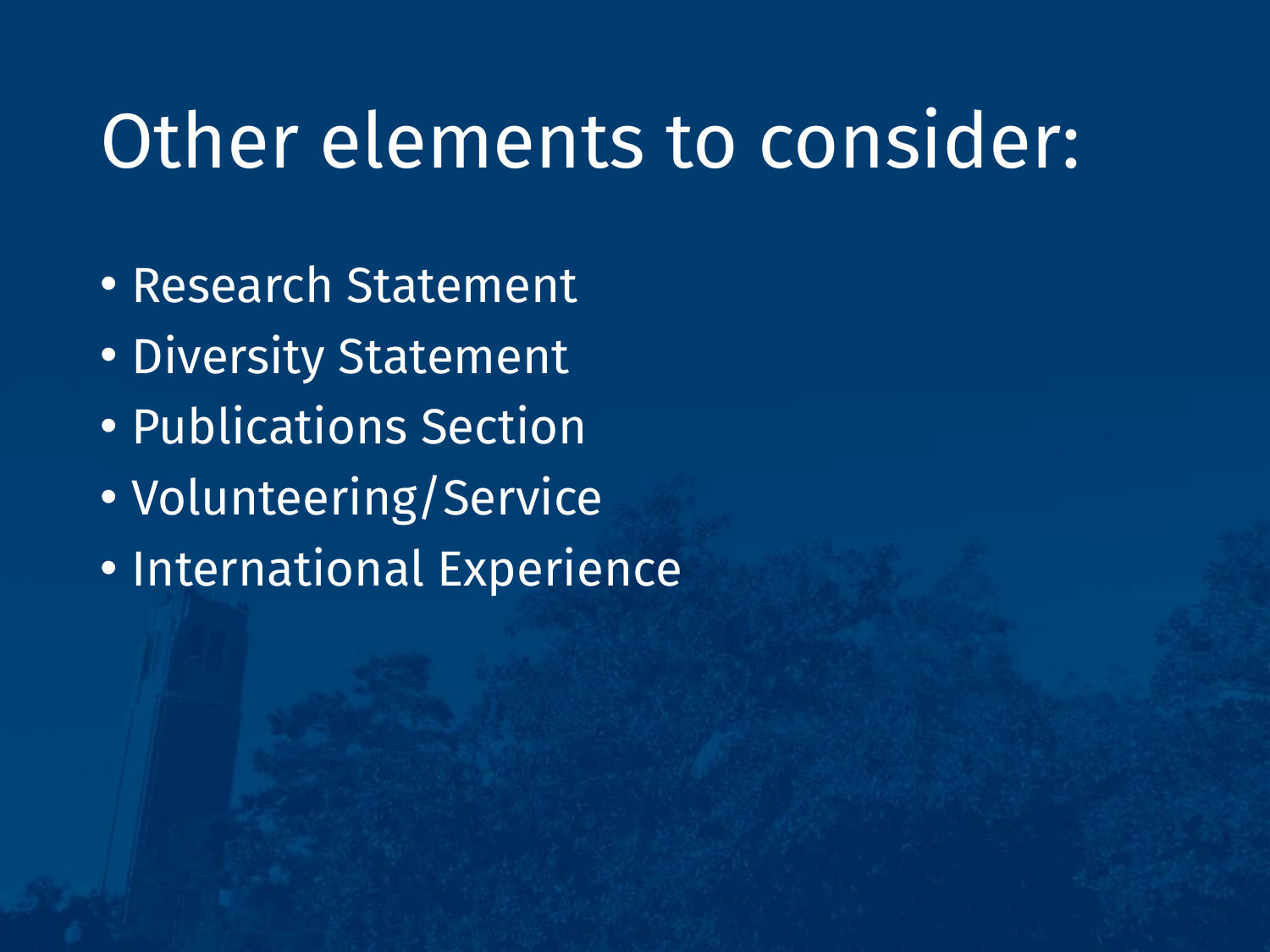

# Other elements to consider:
Research Statement
Diversity Statement
Publications Section
Volunteering/Service
International Experience